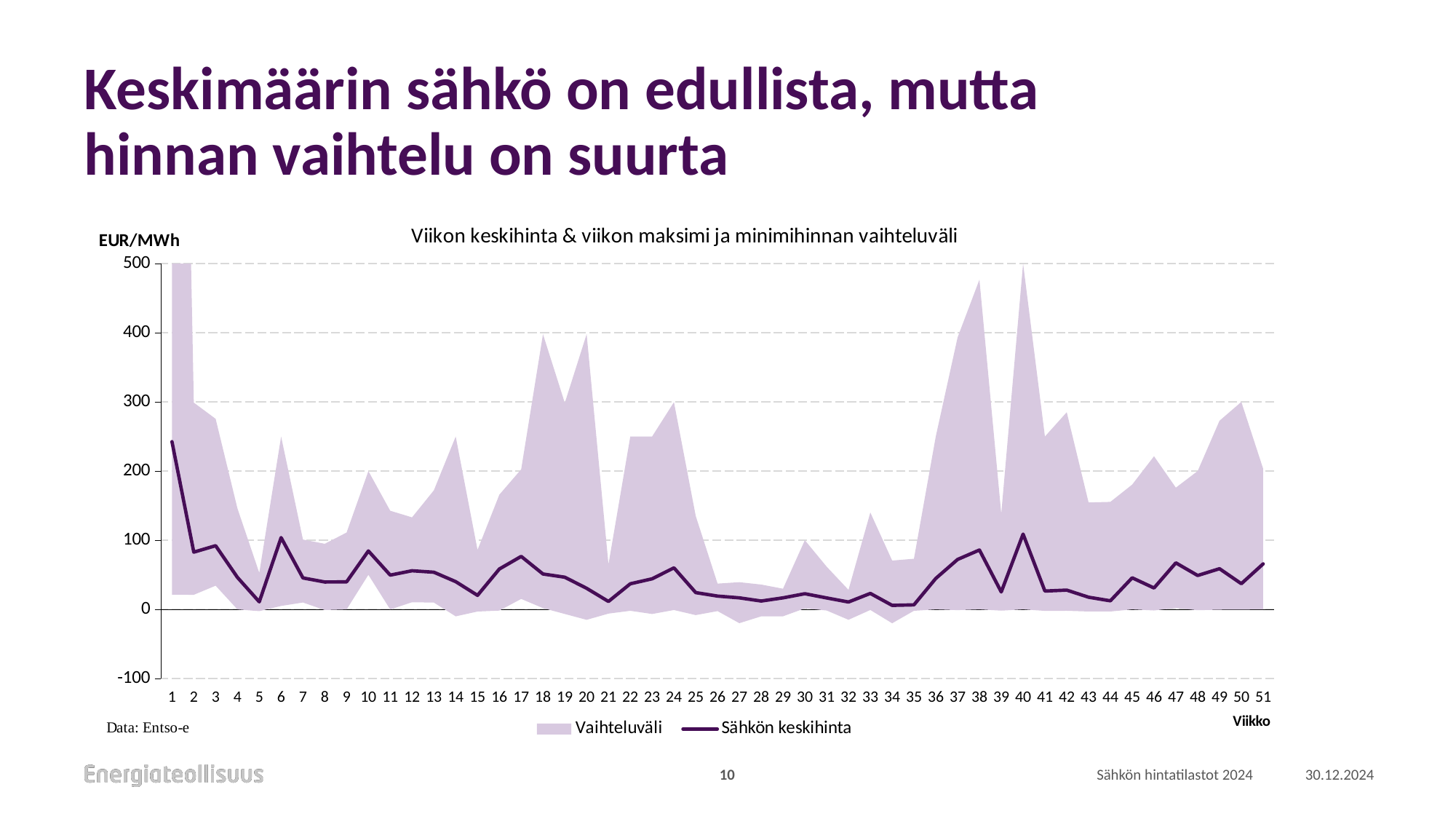

# Keskimäärin sähkö on edullista, mutta hinnan vaihtelu on suurta

### Chart: Viikon keskihinta & viikon maksimi ja minimihinnan vaihteluväli

| Category | Min. | Vaihteluväli | Sähkön keskihinta |
|---|---|---|---|
| 1 | 21.23 | 1874.77 | 242.59077380952377 |
| 2 | 21.09 | 277.93 | 82.78500000000001 |
| 3 | 34.28 | 241.30999999999997 | 92.11630952380952 |
| 4 | -0.01 | 145.89 | 46.21446428571428 |
| 5 | -2.5 | 55.26 | 10.945773809523814 |
| 6 | 4.99 | 244.95 | 103.75339285714287 |
| 7 | 9.99 | 90.99000000000001 | 45.45940476190477 |
| 8 | -0.98 | 95.79 | 39.64577380952381 |
| 9 | -0.02 | 111.14 | 39.83500000000003 |
| 10 | 50.01 | 149.98000000000002 | 84.51059523809528 |
| 11 | -0.11 | 142.71 | 49.55244047619046 |
| 12 | 10.35 | 122.70000000000002 | 55.87250000000001 |
| 13 | 9.86 | 162.29000000000002 | 53.75628742514971 |
| 14 | -10.0 | 259.96000000000004 | 40.111071428571414 |
| 15 | -3.09 | 89.02000000000001 | 20.303571428571416 |
| 16 | -1.73 | 167.61999999999998 | 58.38220238095238 |
| 17 | 15.12 | 187.41 | 76.59041666666663 |
| 18 | 1.9 | 396.03000000000003 | 51.213095238095214 |
| 19 | -6.58 | 305.13 | 46.54279761904762 |
| 20 | -15.07 | 413.05 | 30.47547619047617 |
| 21 | -6.05 | 71.05 | 11.48333333333334 |
| 22 | -2.01 | 251.92999999999998 | 37.005476190476166 |
| 23 | -6.58 | 256.62 | 44.20696428571427 |
| 24 | -0.89 | 300.51 | 60.11035714285716 |
| 25 | -8.25 | 143.22 | 24.311547619047616 |
| 26 | -2.42 | 39.690000000000005 | 19.241607142857145 |
| 27 | -19.9 | 59.21 | 16.718452380952378 |
| 28 | -10.0 | 45.93 | 12.086309523809526 |
| 29 | -9.99 | 39.89 | 16.708928571428572 |
| 30 | 1.52 | 98.47 | 22.694821428571423 |
| 31 | -1.57 | 63.34 | 16.59255952380952 |
| 32 | -15.0 | 43.17 | 10.700714285714295 |
| 33 | -0.8 | 140.89000000000001 | 23.10321428571428 |
| 34 | -20.01 | 90.61 | 5.828571428571432 |
| 35 | -1.99 | 75.17 | 6.558035714285715 |
| 36 | 0.01 | 249.97 | 44.704702380952384 |
| 37 | -1.09 | 394.38 | 72.21833333333332 |
| 38 | 0.01 | 476.8 | 85.90636904761898 |
| 39 | -1.77 | 140.0 | 25.233630952380974 |
| 40 | 0.0 | 500.08 | 108.90678571428573 |
| 41 | -2.07 | 252.03 | 26.52297619047619 |
| 42 | -2.01 | 287.13 | 27.871369047619037 |
| 43 | -3.0 | 157.54 | 17.602011834319516 |
| 44 | -3.0 | 158.45 | 12.384107142857147 |
| 45 | 0.0 | 180.43 | 45.687976190476206 |
| 46 | -1.51 | 222.94 | 30.94869047619049 |
| 47 | 1.93 | 174.07999999999998 | 67.31422619047619 |
| 48 | -1.18 | 201.24 | 49.00190476190475 |
| 49 | -0.46 | 273.25 | 58.81803571428573 |
| 50 | -0.3 | 300.29 | 37.13958333333331 |
| 51 | -0.05 | 203.48000000000002 | 65.77795918367347 |
10
Sähkön hintatilastot 2024
30.12.2024